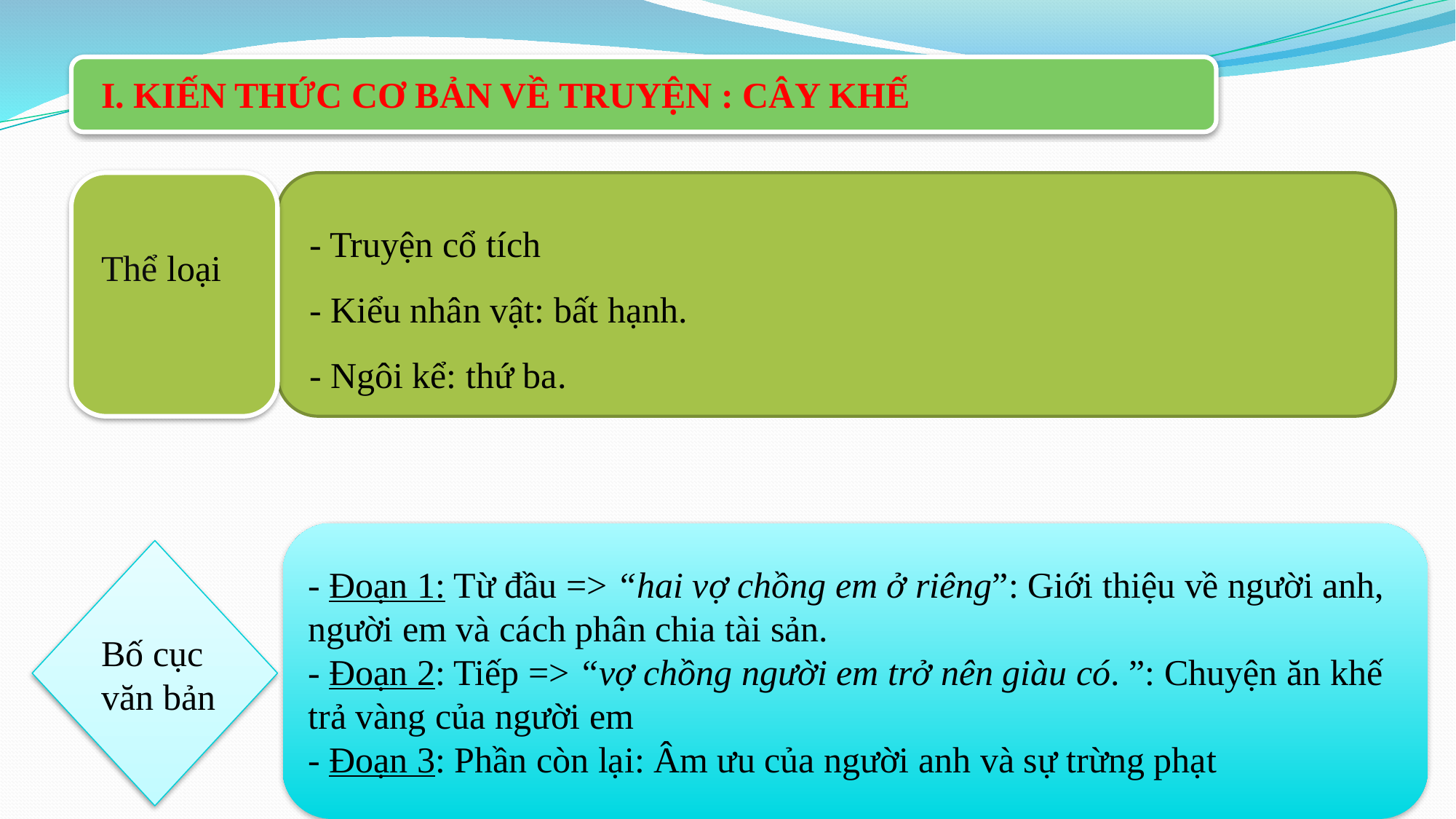

I. KIẾN THỨC CƠ BẢN VỀ TRUYỆN : CÂY KHẾ

- Truyện cổ tích
- Kiểu nhân vật: bất hạnh.
- Ngôi kể: thứ ba.
Thể loại
- Đoạn 1: Từ đầu => “hai vợ chồng em ở riêng”: Giới thiệu về người anh, người em và cách phân chia tài sản.
- Đoạn 2: Tiếp => “vợ chồng người em trở nên giàu có. ”: Chuyện ăn khế trả vàng của người em
- Đoạn 3: Phần còn lại: Âm ưu của người anh và sự trừng phạt

Bố cục văn bản